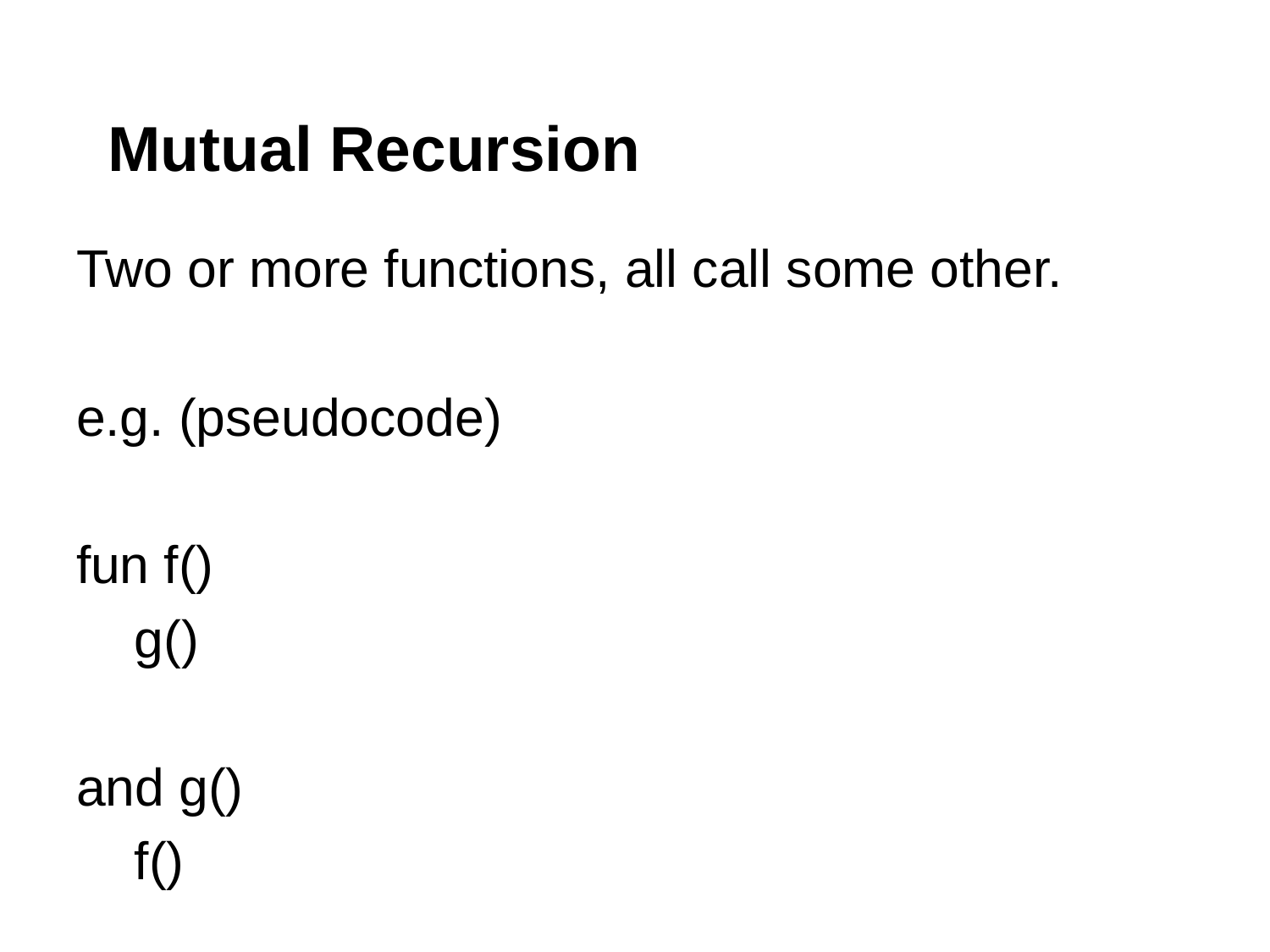

# Mutual Recursion
Two or more functions, all call some other.

e.g. (pseudocode)

fun f()
    g()

and g()
    f()